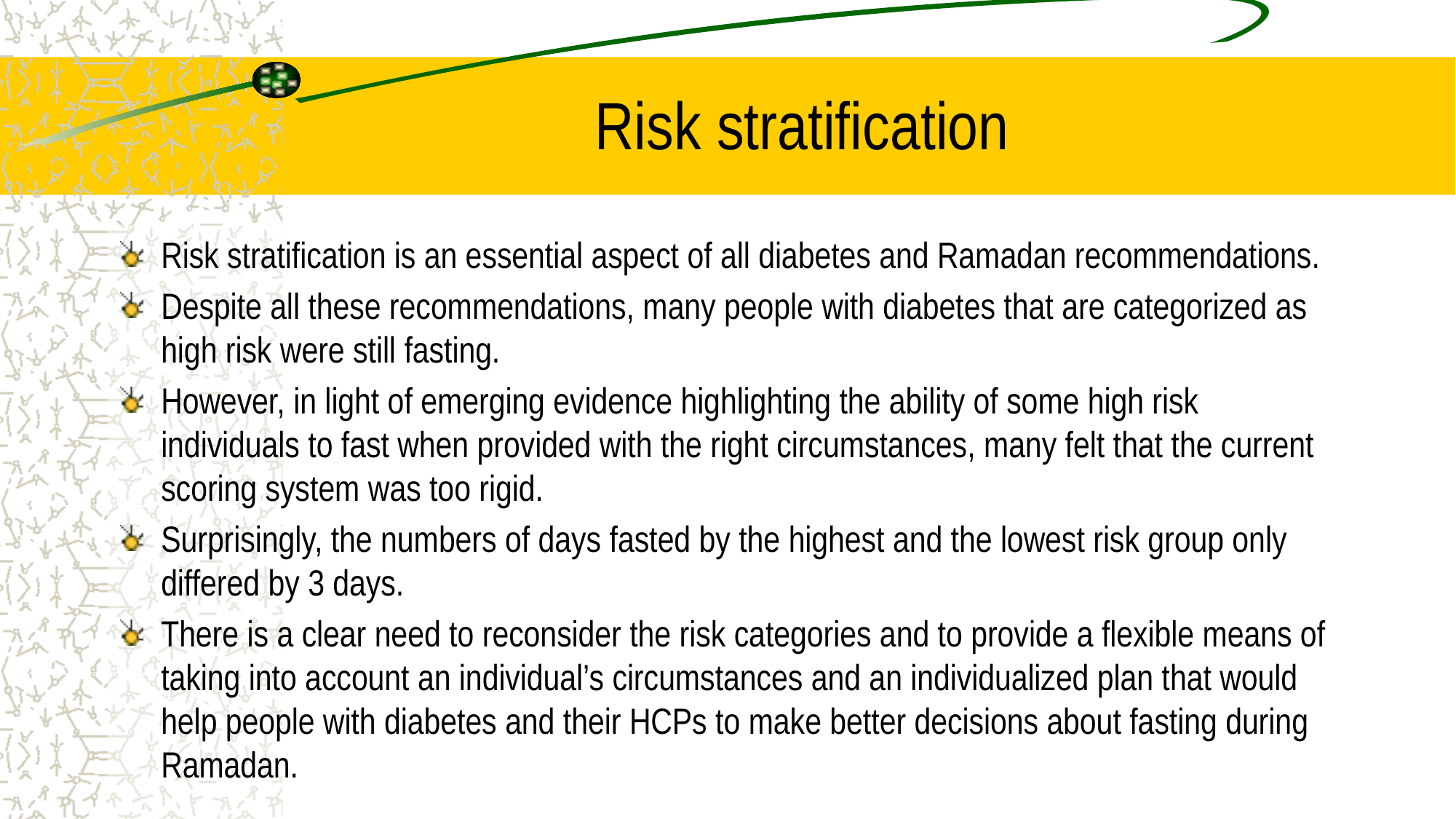

# Risk stratification
Risk stratification is an essential aspect of all diabetes and Ramadan recommendations.
Despite all these recommendations, many people with diabetes that are categorized as high risk were still fasting.
However, in light of emerging evidence highlighting the ability of some high risk individuals to fast when provided with the right circumstances, many felt that the current scoring system was too rigid.
Surprisingly, the numbers of days fasted by the highest and the lowest risk group only differed by 3 days.
There is a clear need to reconsider the risk categories and to provide a flexible means of taking into account an individual’s circumstances and an individualized plan that would help people with diabetes and their HCPs to make better decisions about fasting during Ramadan.